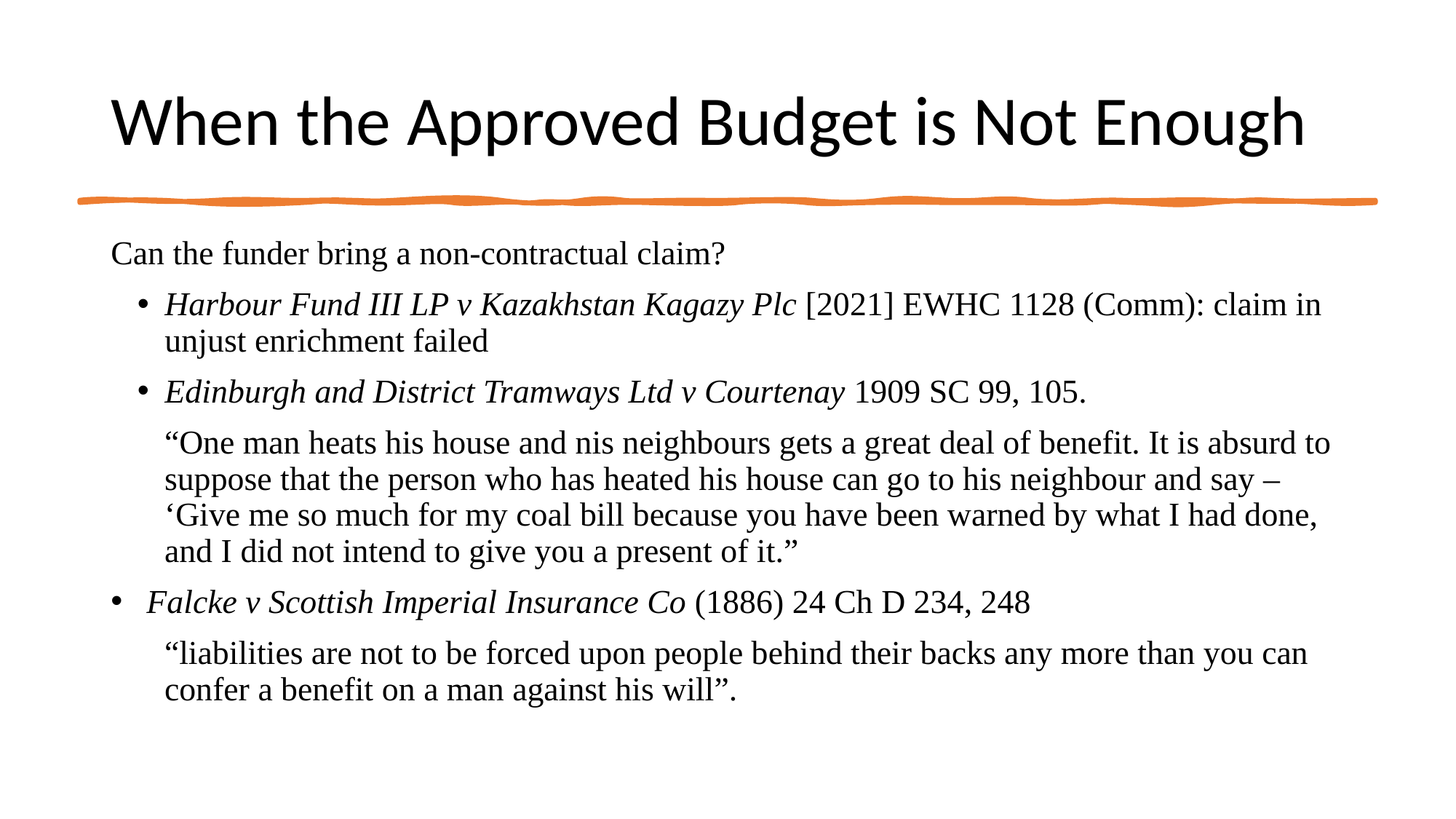

# When the Approved Budget is Not Enough

Can the funder bring a non-contractual claim?
Harbour Fund III LP v Kazakhstan Kagazy Plc [2021] EWHC 1128 (Comm): claim in unjust enrichment failed
Edinburgh and District Tramways Ltd v Courtenay 1909 SC 99, 105.
“One man heats his house and nis neighbours gets a great deal of benefit. It is absurd to suppose that the person who has heated his house can go to his neighbour and say – ‘Give me so much for my coal bill because you have been warned by what I had done, and I did not intend to give you a present of it.”
 Falcke v Scottish Imperial Insurance Co (1886) 24 Ch D 234, 248
“liabilities are not to be forced upon people behind their backs any more than you can confer a benefit on a man against his will”.